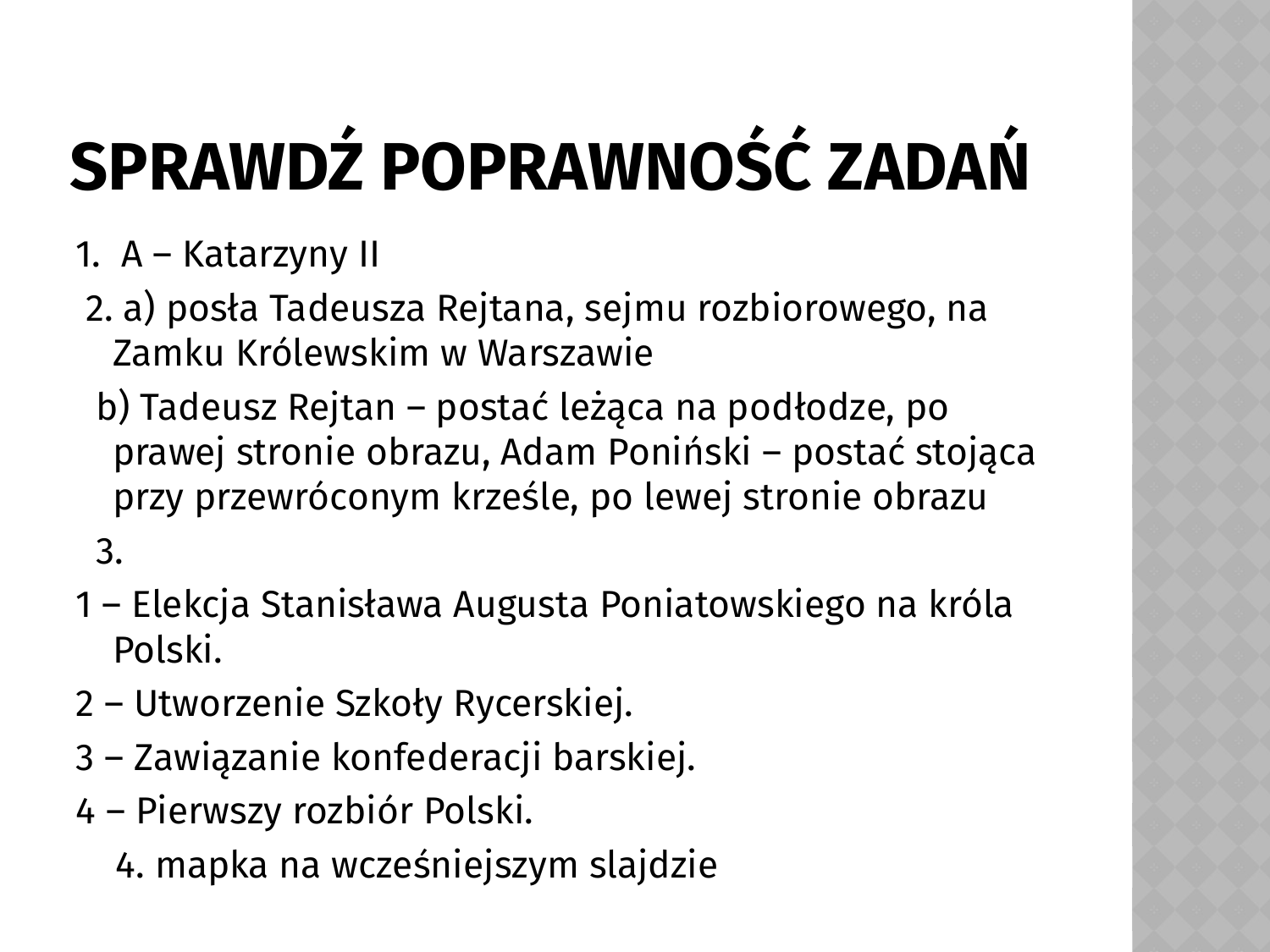

# Sprawdź poprawność zadań
1.  A – Katarzyny II
 2. a) posła Tadeusza Rejtana, sejmu rozbiorowego, na Zamku Królewskim w Warszawie
  b) Tadeusz Rejtan – postać leżąca na podłodze, po prawej stronie obrazu, Adam Poniński – postać stojąca przy przewróconym krześle, po lewej stronie obrazu
  3.
1 – Elekcja Stanisława Augusta Poniatowskiego na króla Polski.
2 – Utworzenie Szkoły Rycerskiej.
3 – Zawiązanie konfederacji barskiej.
4 – Pierwszy rozbiór Polski.
    4. mapka na wcześniejszym slajdzie